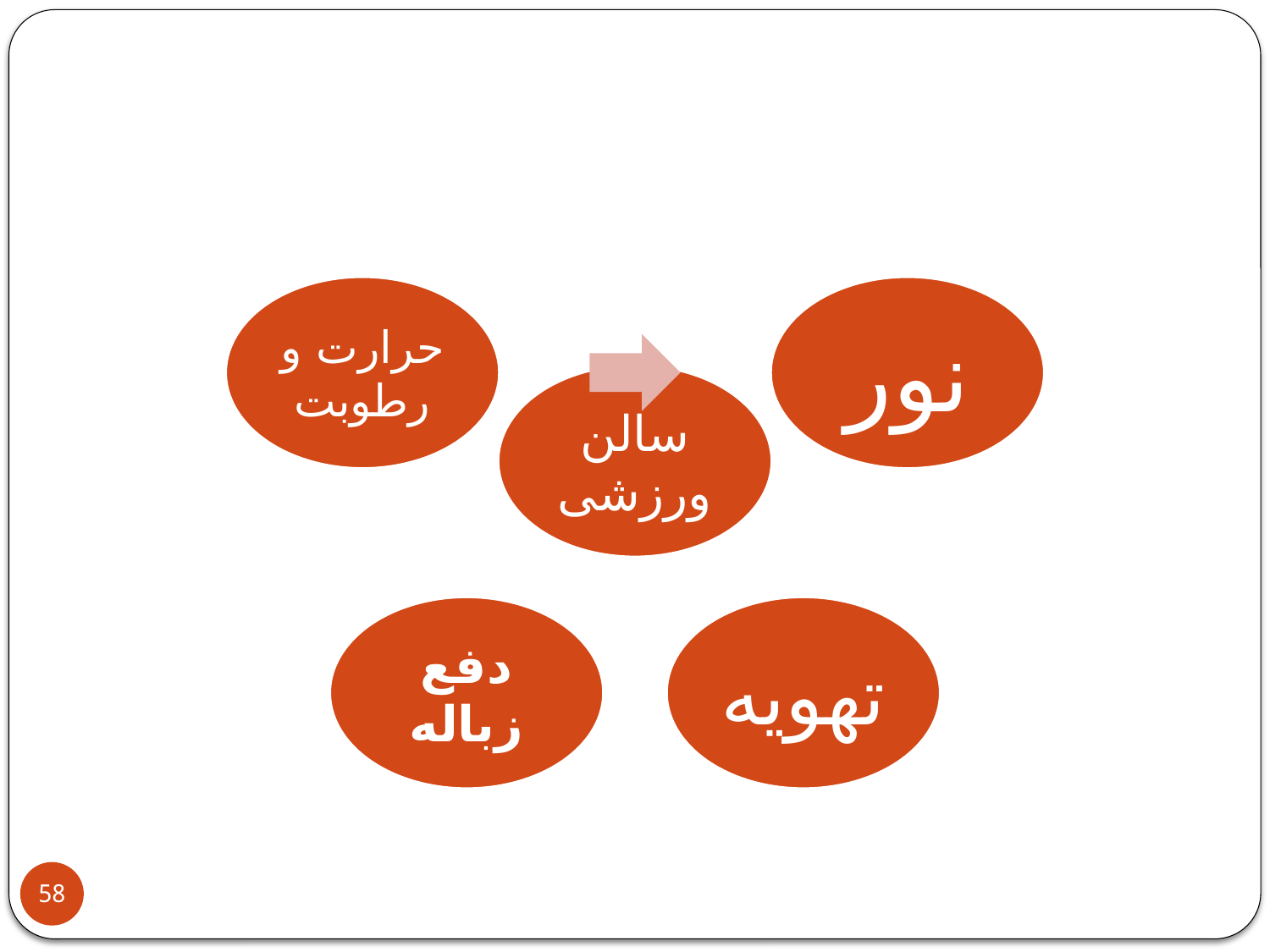

سالن ورزشی
نور
تهویه
دفع زباله
حرارت و رطوبت
58